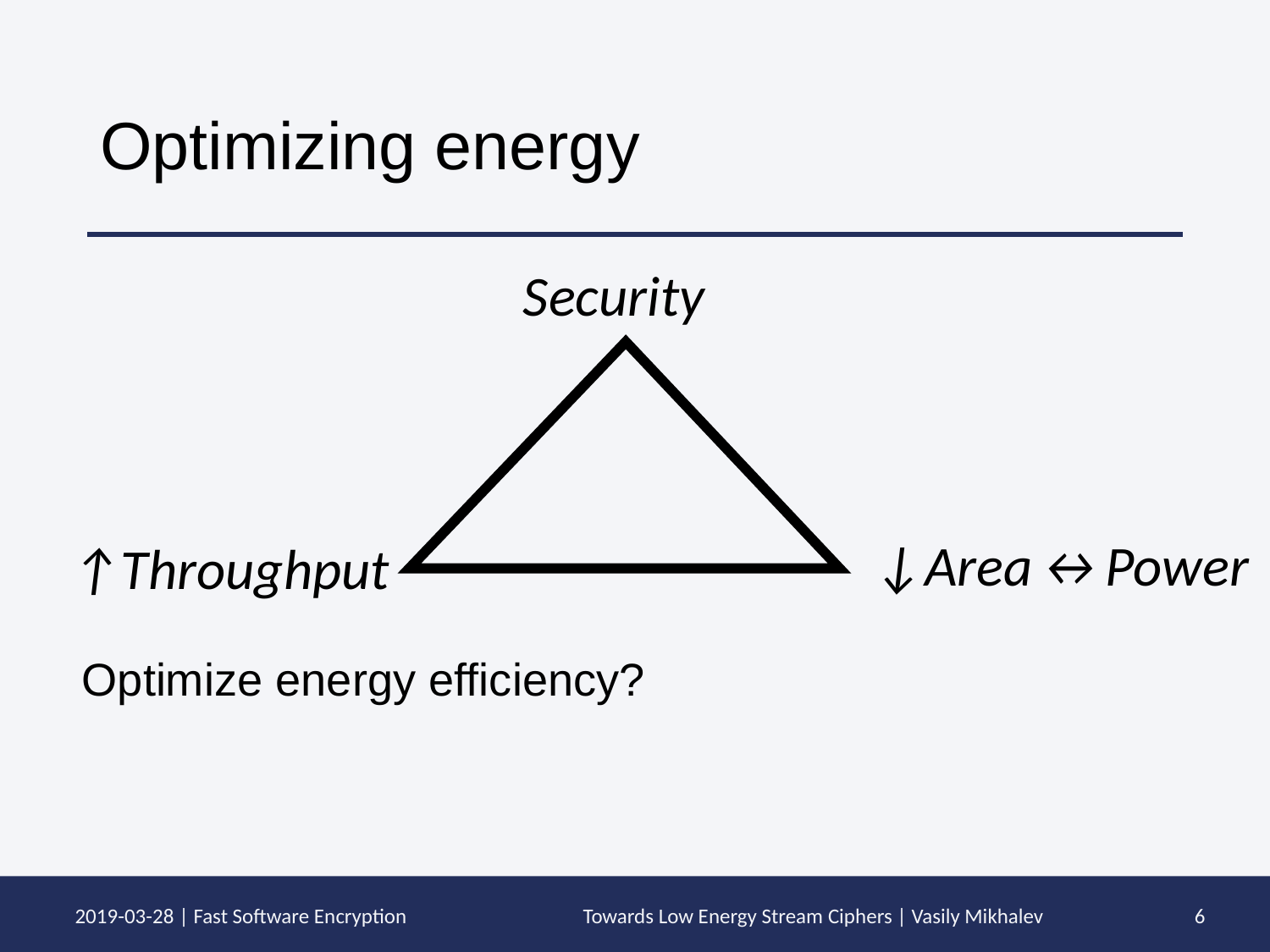

# Optimizing energy

Security

↓Area↔Power

↑Throughput
Optimize energy efficiency?
6